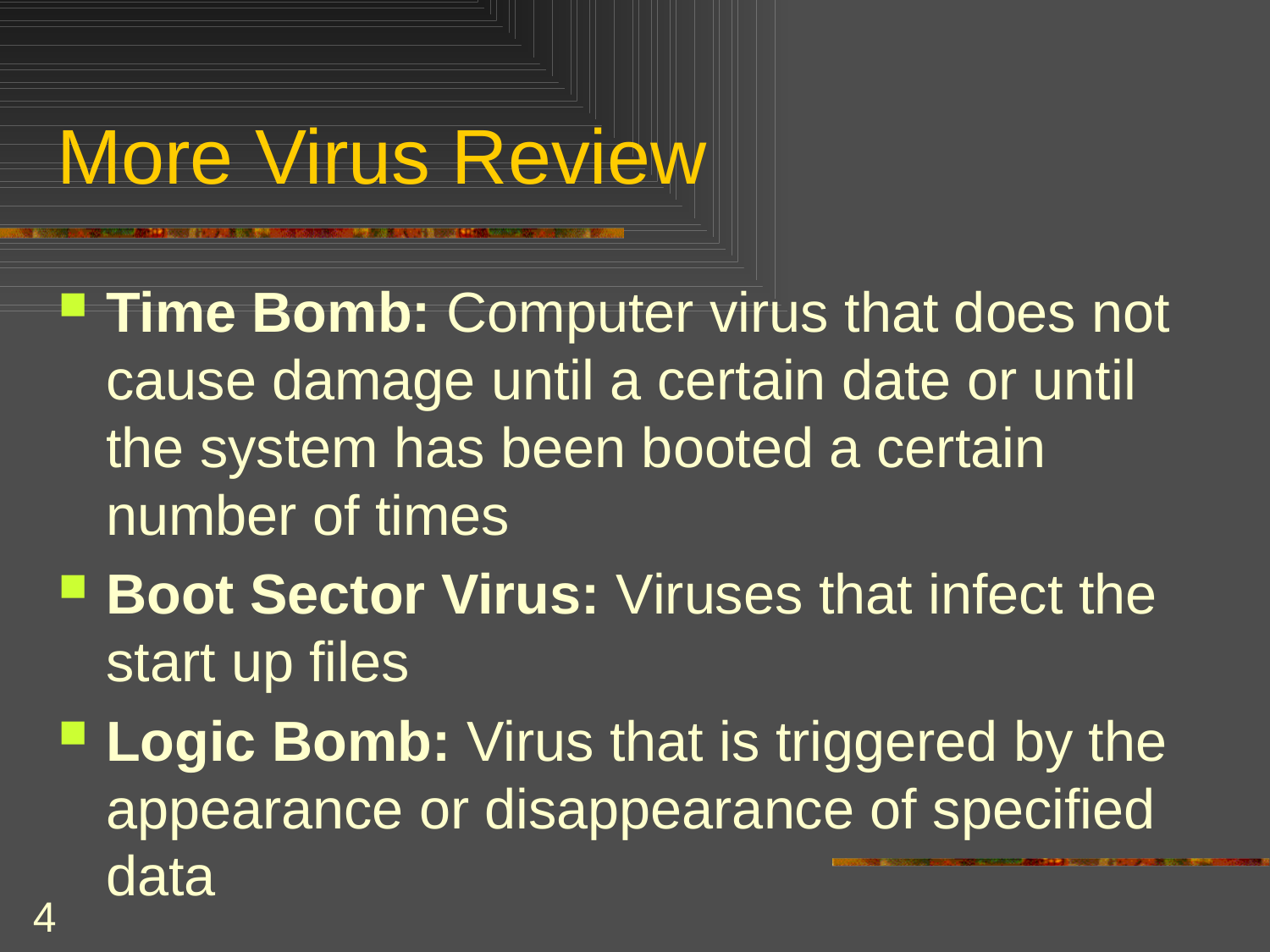

# More Virus Review
Time Bomb: Computer virus that does not cause damage until a certain date or until the system has been booted a certain number of times
Boot Sector Virus: Viruses that infect the start up files
Logic Bomb: Virus that is triggered by the appearance or disappearance of specified data
4